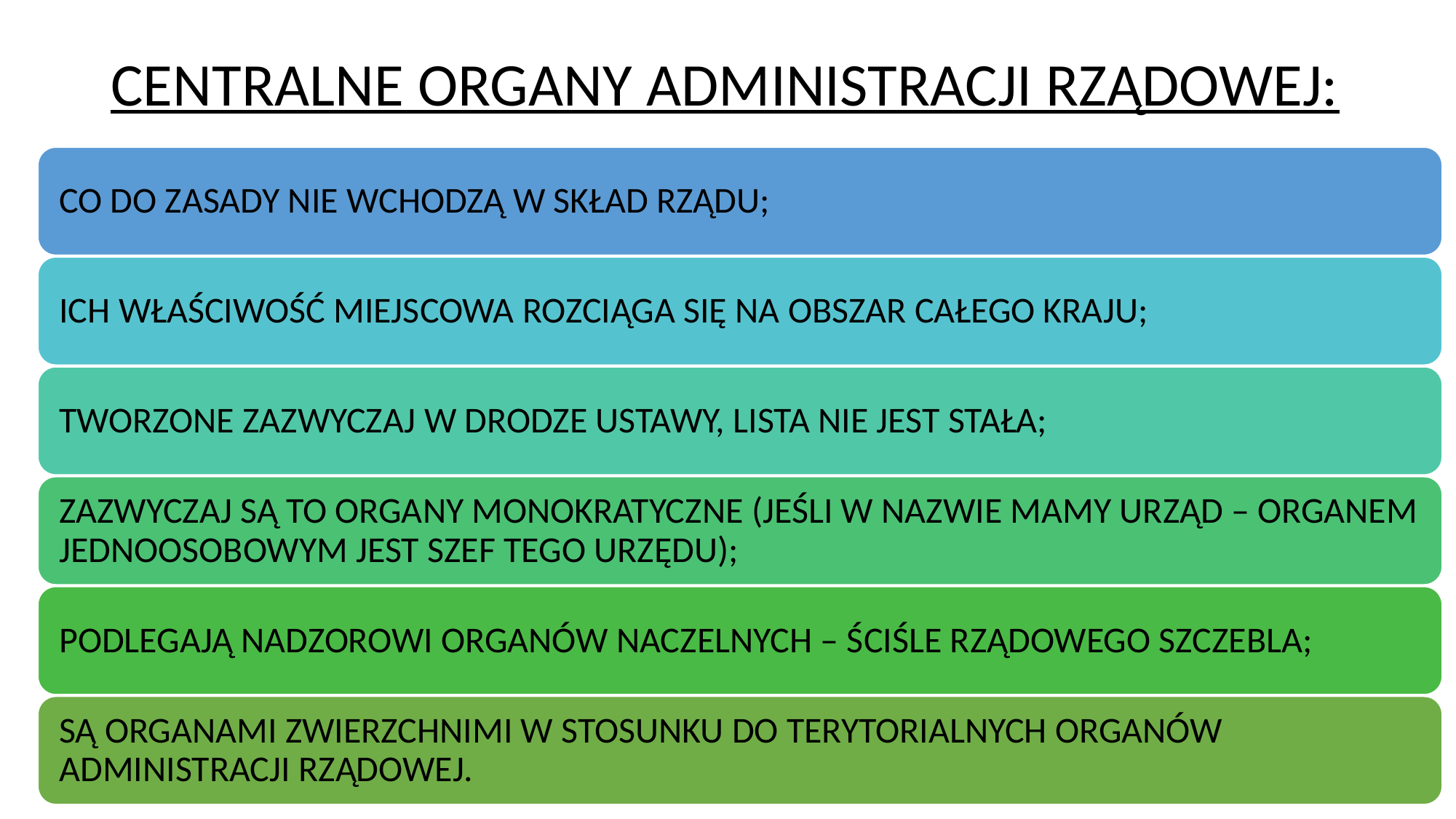

# CENTRALNE ORGANY ADMINISTRACJI RZĄDOWEJ:
CO DO ZASADY NIE WCHODZĄ W SKŁAD RZĄDU;
ICH WŁAŚCIWOŚĆ MIEJSCOWA ROZCIĄGA SIĘ NA OBSZAR CAŁEGO KRAJU;
TWORZONE ZAZWYCZAJ W DRODZE USTAWY, LISTA NIE JEST STAŁA;
ZAZWYCZAJ SĄ TO ORGANY MONOKRATYCZNE (JEŚLI W NAZWIE MAMY URZĄD – ORGANEM JEDNOOSOBOWYM JEST SZEF TEGO URZĘDU);
PODLEGAJĄ NADZOROWI ORGANÓW NACZELNYCH – ŚCIŚLE RZĄDOWEGO SZCZEBLA;
SĄ ORGANAMI ZWIERZCHNIMI W STOSUNKU DO TERYTORIALNYCH ORGANÓW ADMINISTRACJI RZĄDOWEJ.